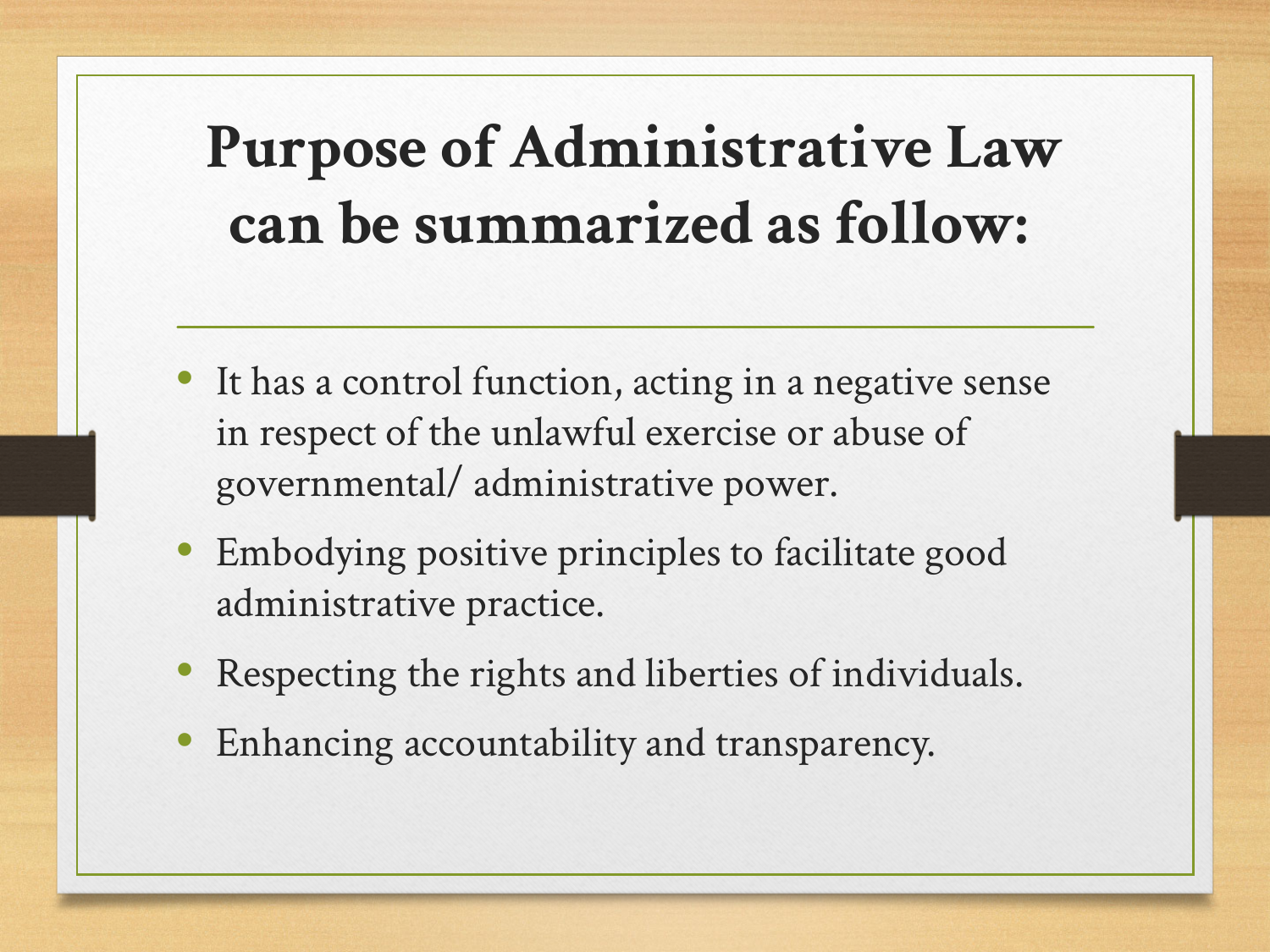

# Purpose of Administrative Law can be summarized as follow:
It has a control function, acting in a negative sense in respect of the unlawful exercise or abuse of governmental/ administrative power.
Embodying positive principles to facilitate good administrative practice.
Respecting the rights and liberties of individuals.
Enhancing accountability and transparency.